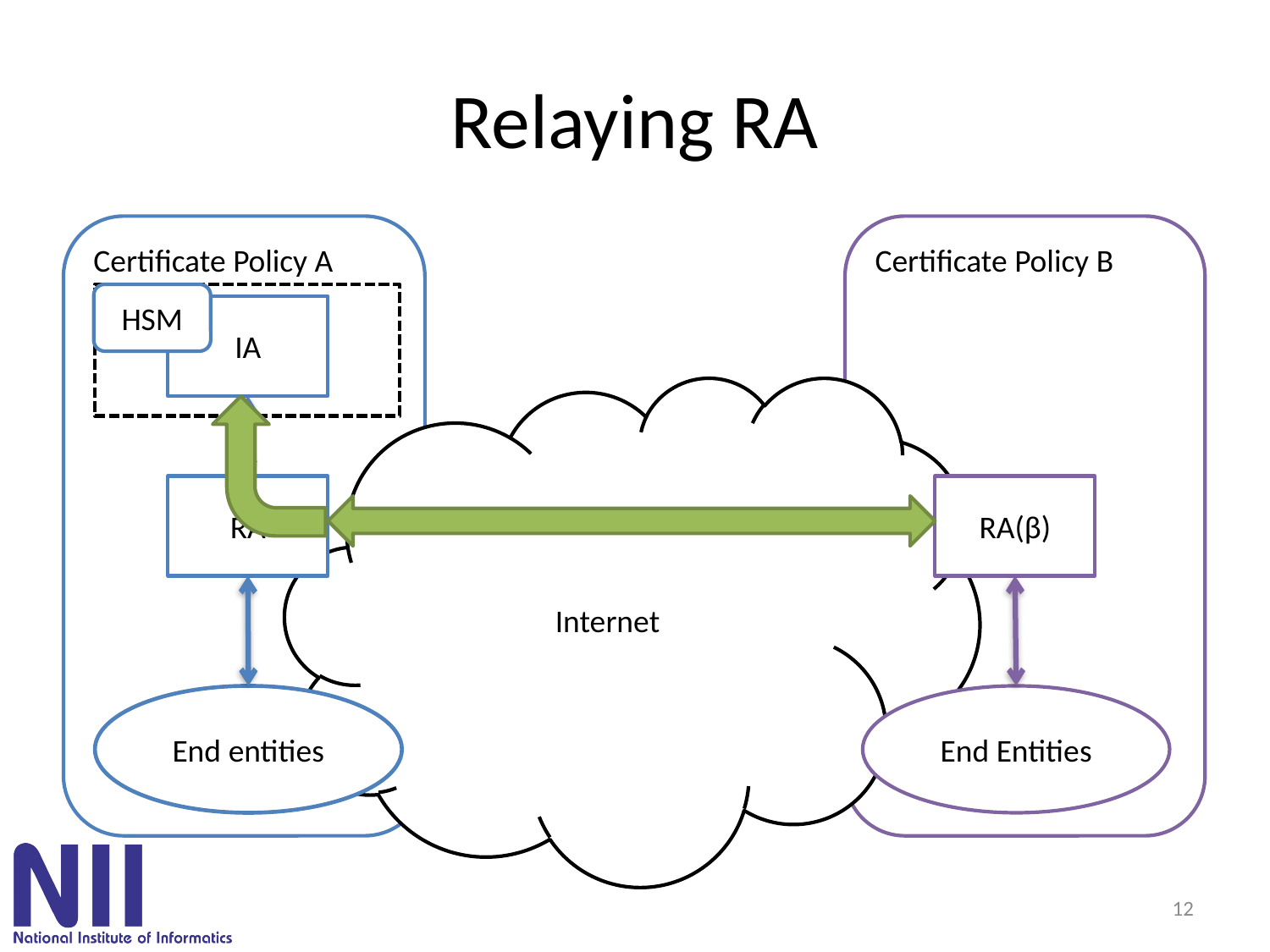

# Relaying RA
Certificate Policy A
Certificate Policy B
HSM

IA
Internet

RA
RA(β)

End entities
End Entities
12